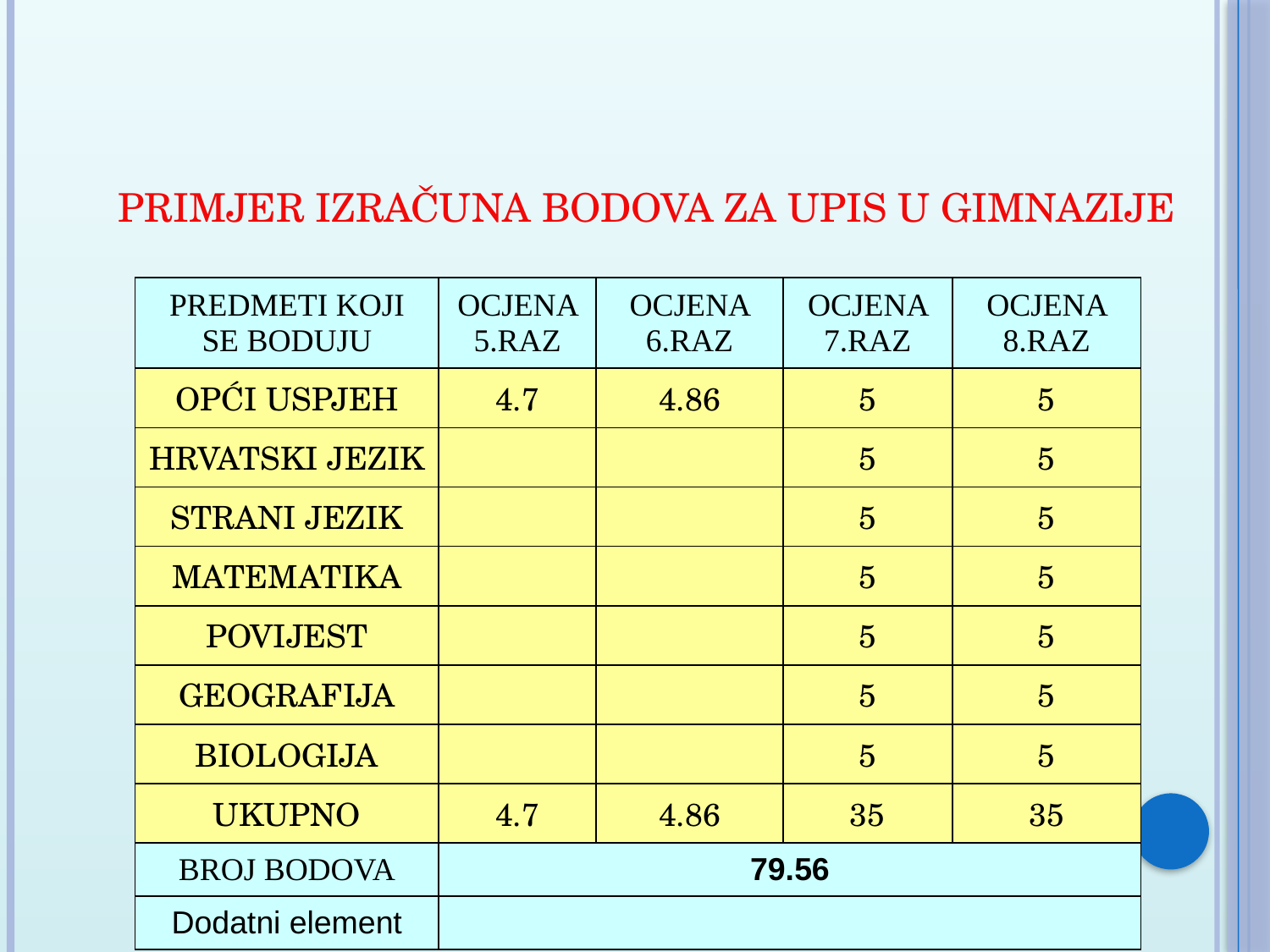

# Primjer izračuna bodova za upis u gimnazije
| PREDMETI KOJI SE BODUJU | OCJENA 5.RAZ | OCJENA 6.RAZ | OCJENA 7.RAZ | OCJENA 8.RAZ |
| --- | --- | --- | --- | --- |
| OPĆI USPJEH | 4.7 | 4.86 | 5 | 5 |
| HRVATSKI JEZIK |  |  | 5 | 5 |
| STRANI JEZIK |  |  | 5 | 5 |
| MATEMATIKA |  |  | 5 | 5 |
| POVIJEST |  |  | 5 | 5 |
| GEOGRAFIJA |  |  | 5 | 5 |
| BIOLOGIJA |  |  | 5 | 5 |
| UKUPNO | 4.7 | 4.86 | 35 | 35 |
| BROJ BODOVA | 79.56 |  |  |  |
| Dodatni element |  |  |  |  |